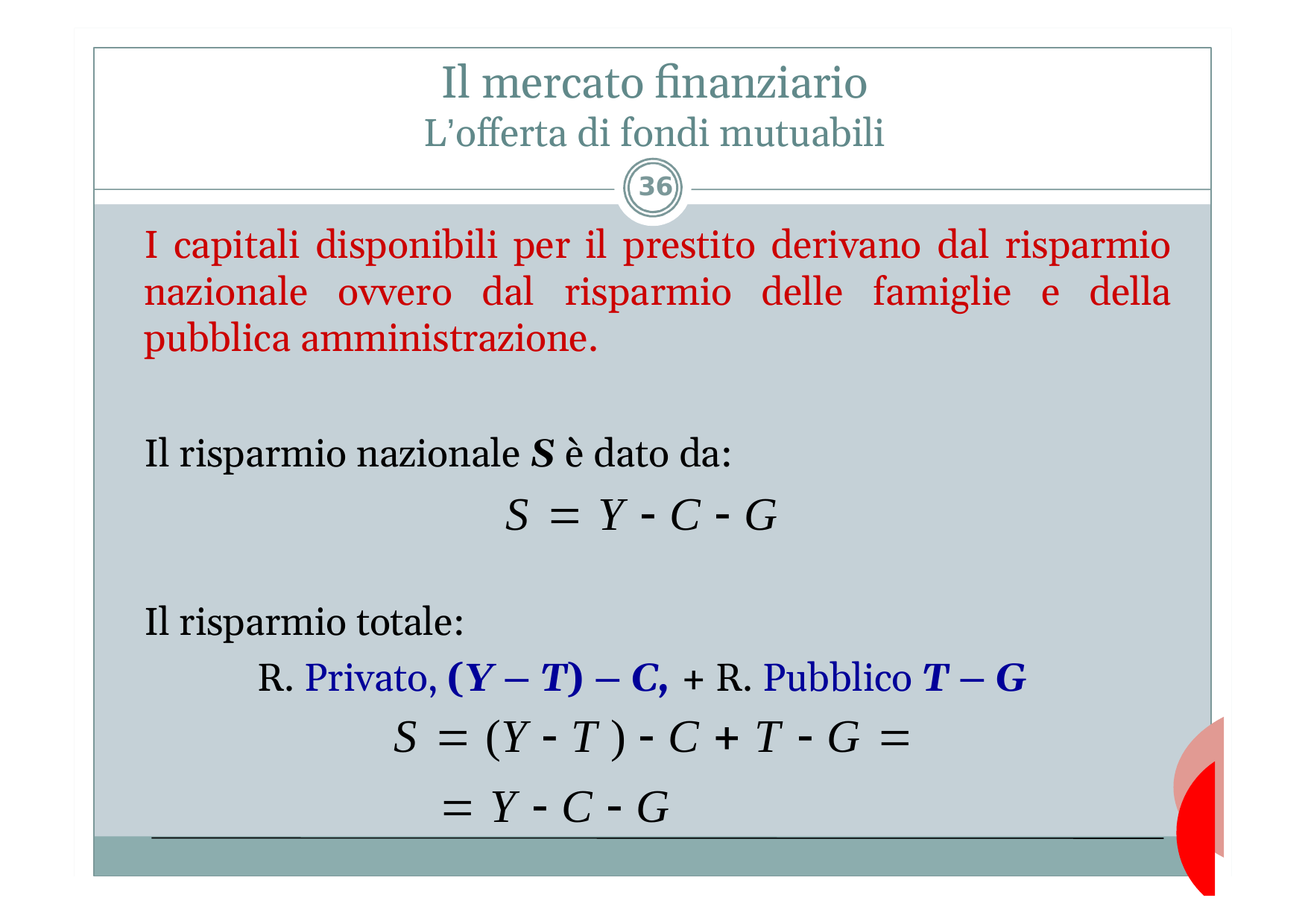

Il mercato finanziario
L’offerta di fondi mutuabili
36
I capitali disponibili per il prestito derivano dal risparmio nazionale  ovvero  dal  risparmio  delle  famiglie  e  della pubblica amministrazione.

Il risparmio nazionale S è dato da:
S = Y − C − G

Il risparmio totale:
R. Privato, (Y – T) – C, + R. Pubblico T – G
S = (Y − T ) − C + T − G =
= Y − C − G